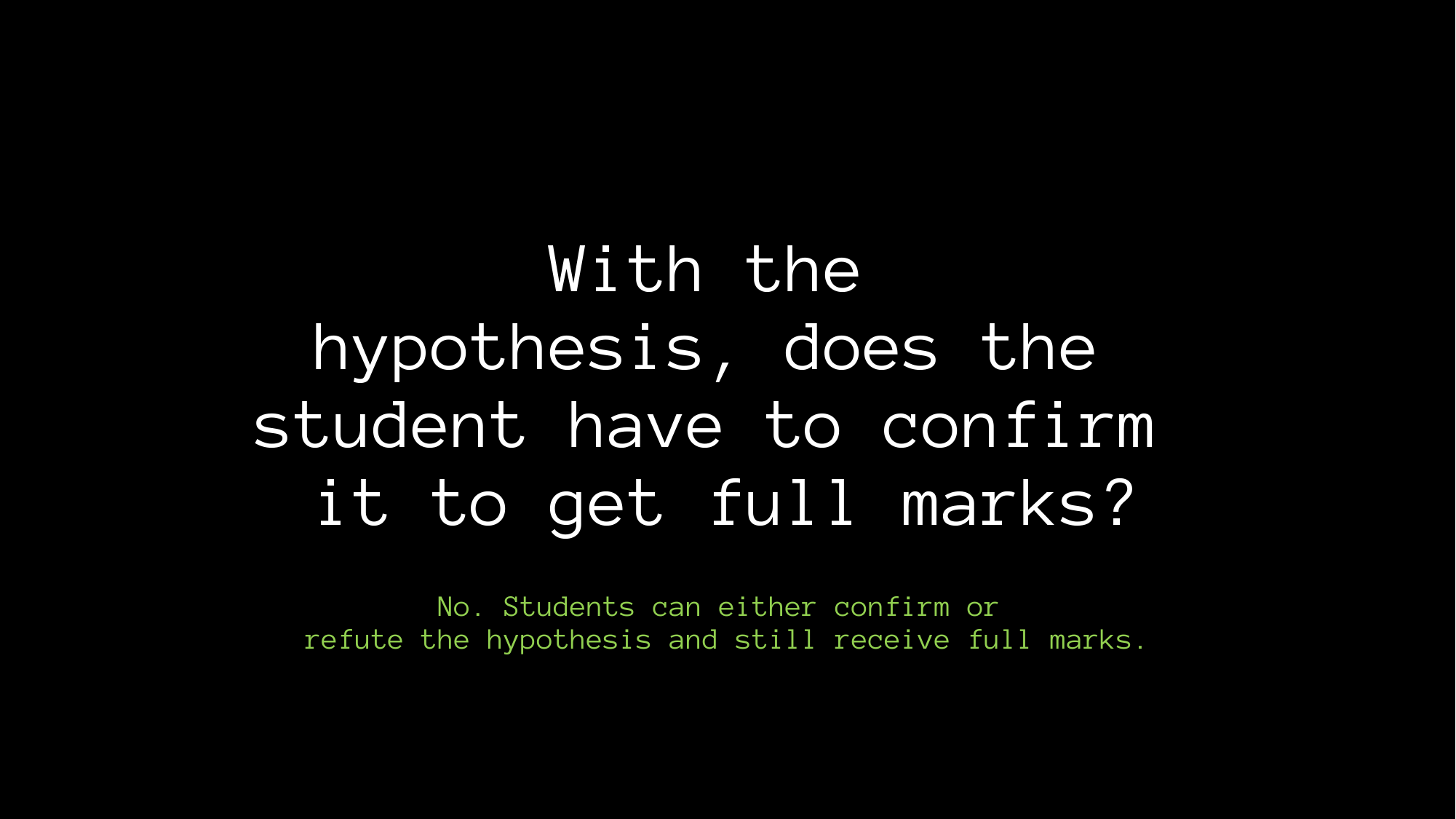

# With the hypothesis, does the student have to confirm it to get full marks?

No. Students can either confirm or
refute the hypothesis and still receive full marks.